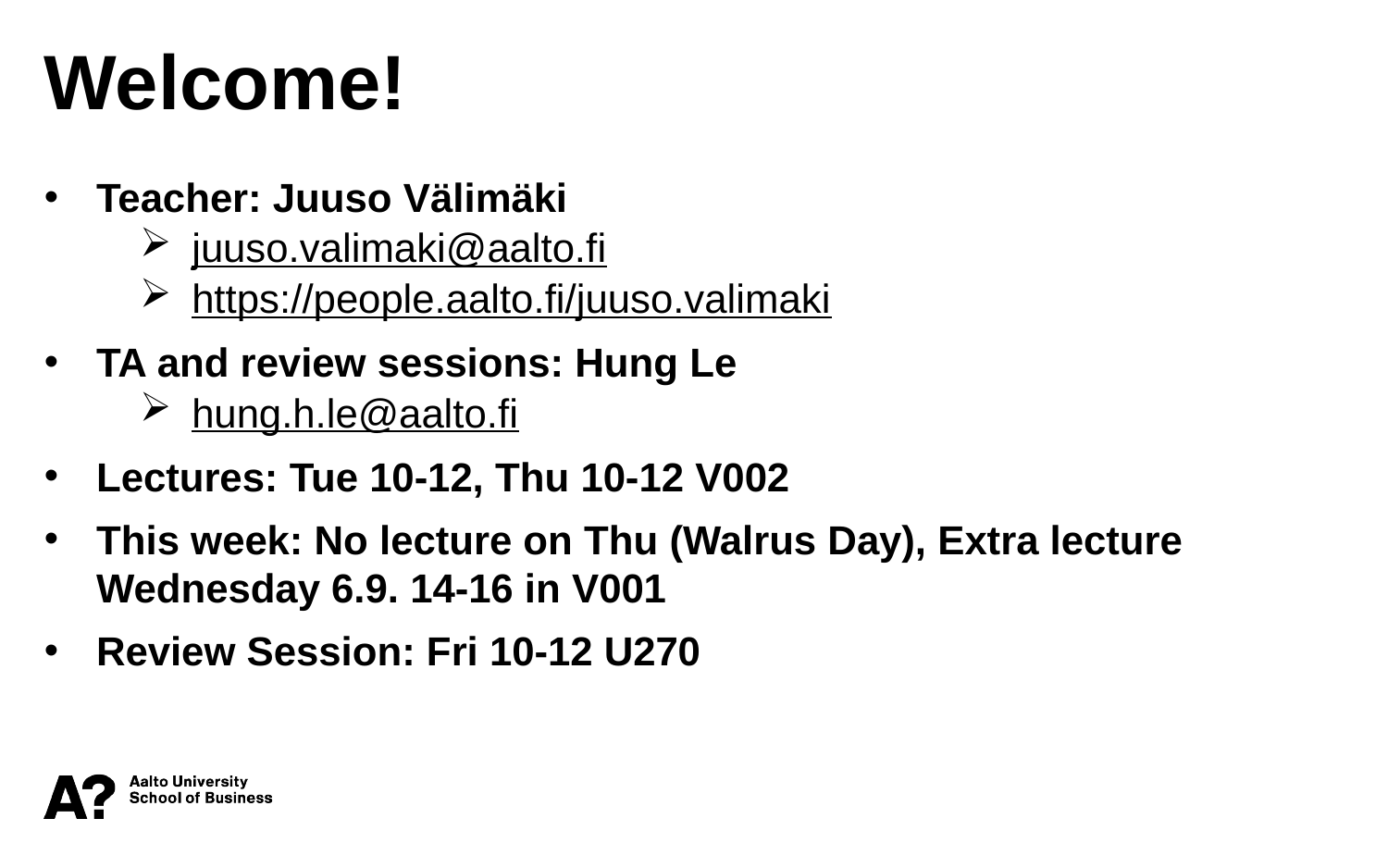

Welcome!
Teacher: Juuso Välimäki
juuso.valimaki@aalto.fi
https://people.aalto.fi/juuso.valimaki
TA and review sessions: Hung Le
hung.h.le@aalto.fi
Lectures: Tue 10-12, Thu 10-12 V002
This week: No lecture on Thu (Walrus Day), Extra lecture Wednesday 6.9. 14-16 in V001
Review Session: Fri 10-12 U270